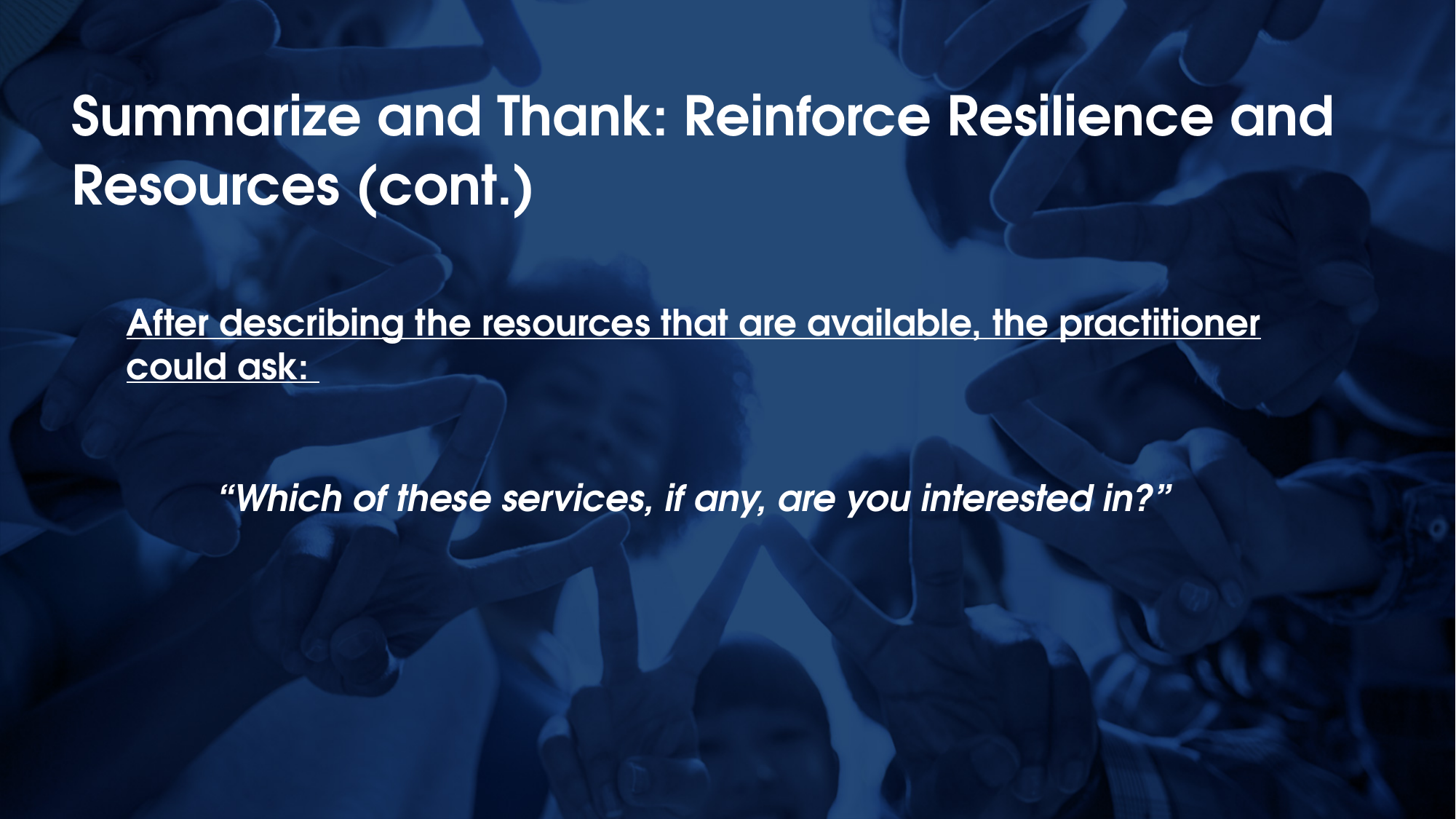

Summarize and Thank: Reinforce Resilience and Resources (cont.)
After describing the resources that are available, the practitioner could ask:
“Which of these services, if any, are you interested in?”